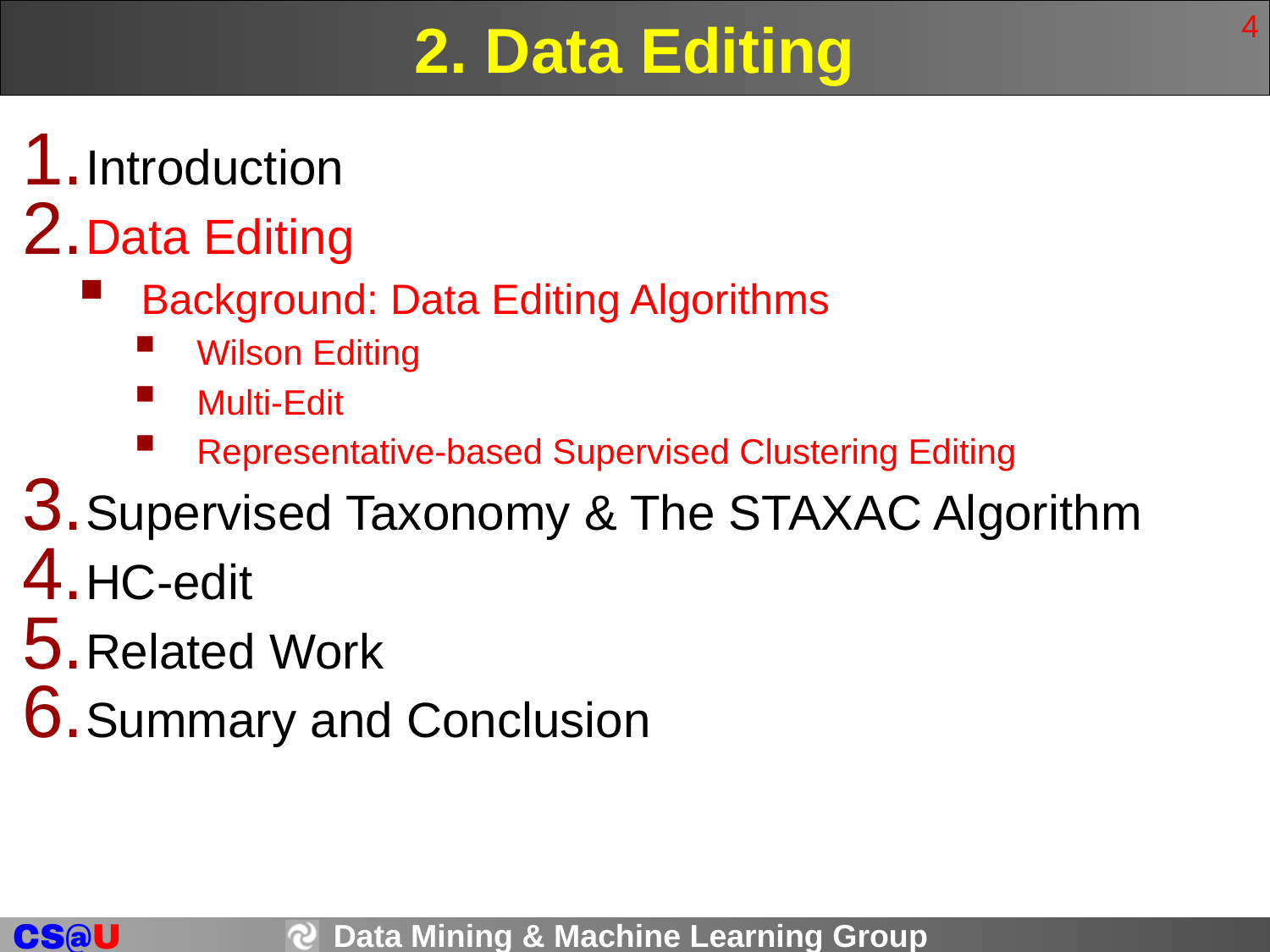

# 2. Data Editing
4
Introduction
Data Editing
Background: Data Editing Algorithms
Wilson Editing
Multi-Edit
Representative-based Supervised Clustering Editing
Supervised Taxonomy & The STAXAC Algorithm
HC-edit
Related Work
Summary and Conclusion